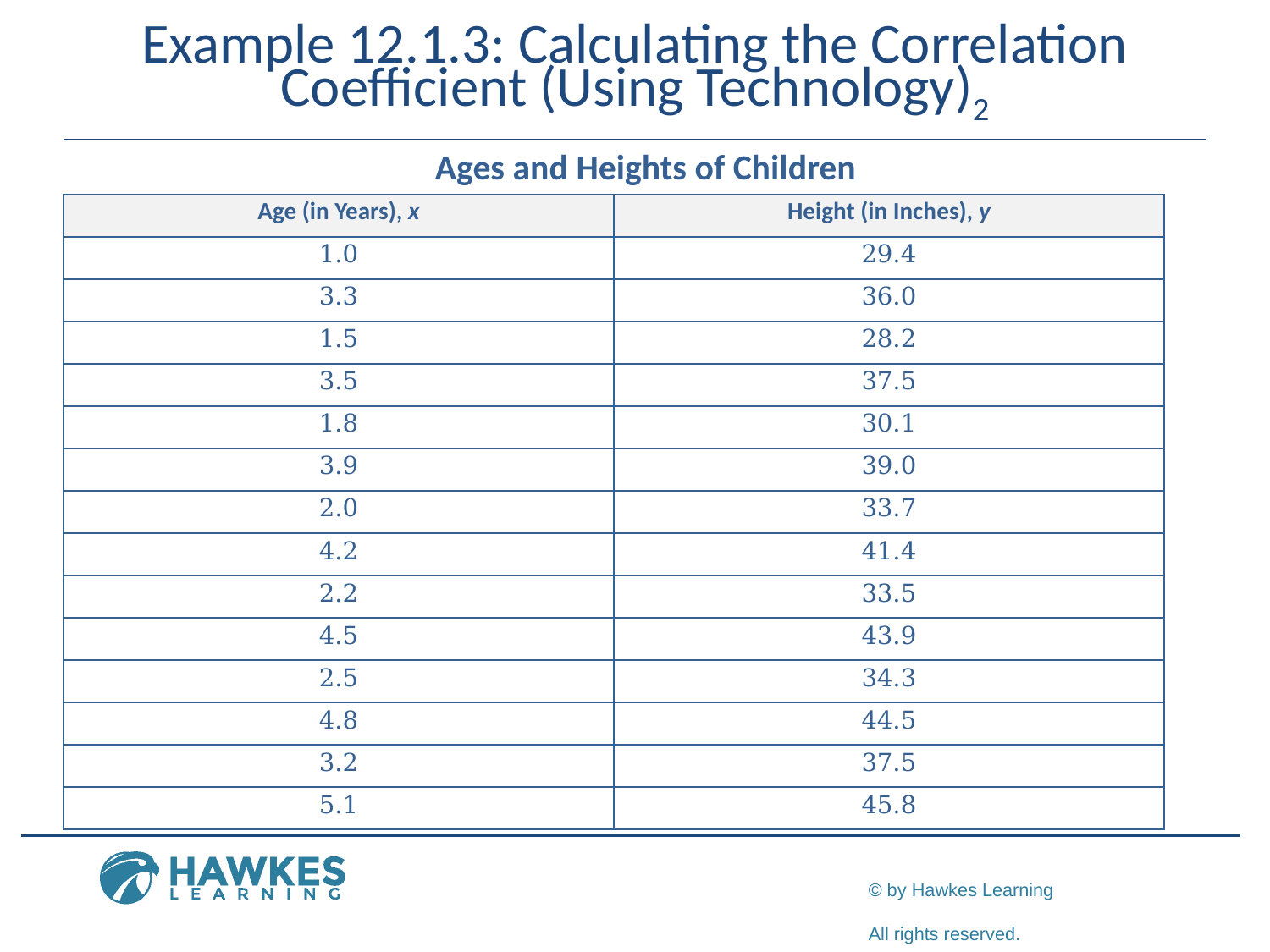

# Example 12.1.3: Calculating the Correlation Coefficient (Using Technology)2
Ages and Heights of Children
| Age (in Years), x | Height (in Inches), y |
| --- | --- |
| 1.0 | 29.4 |
| 3.3 | 36.0 |
| 1.5 | 28.2 |
| 3.5 | 37.5 |
| 1.8 | 30.1 |
| 3.9 | 39.0 |
| 2.0 | 33.7 |
| 4.2 | 41.4 |
| 2.2 | 33.5 |
| 4.5 | 43.9 |
| 2.5 | 34.3 |
| 4.8 | 44.5 |
| 3.2 | 37.5 |
| 5.1 | 45.8 |